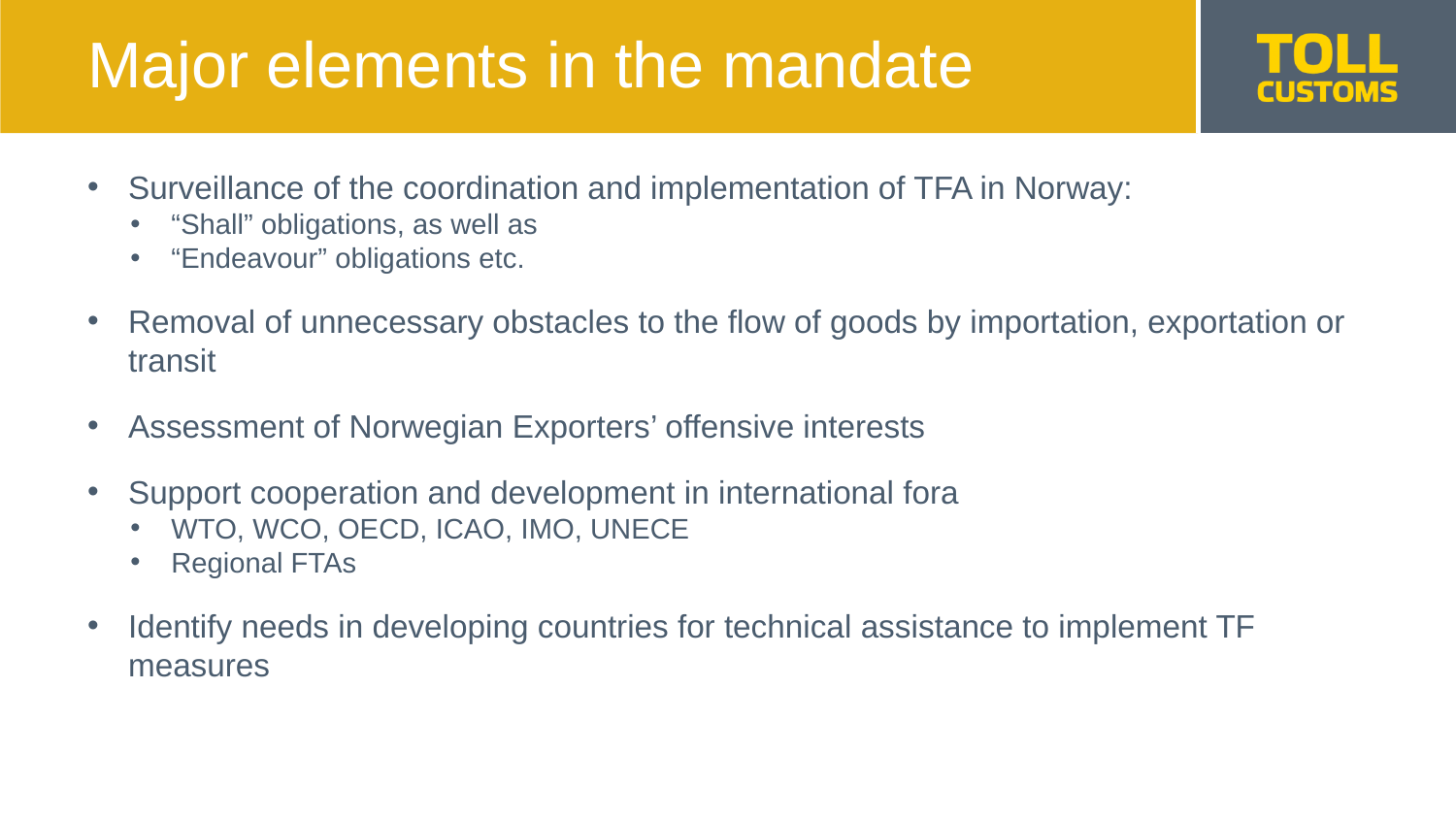

# Major elements in the mandate
Surveillance of the coordination and implementation of TFA in Norway:
“Shall” obligations, as well as
“Endeavour” obligations etc.
Removal of unnecessary obstacles to the flow of goods by importation, exportation or transit
Assessment of Norwegian Exporters’ offensive interests
Support cooperation and development in international fora
WTO, WCO, OECD, ICAO, IMO, UNECE
Regional FTAs
Identify needs in developing countries for technical assistance to implement TF measures